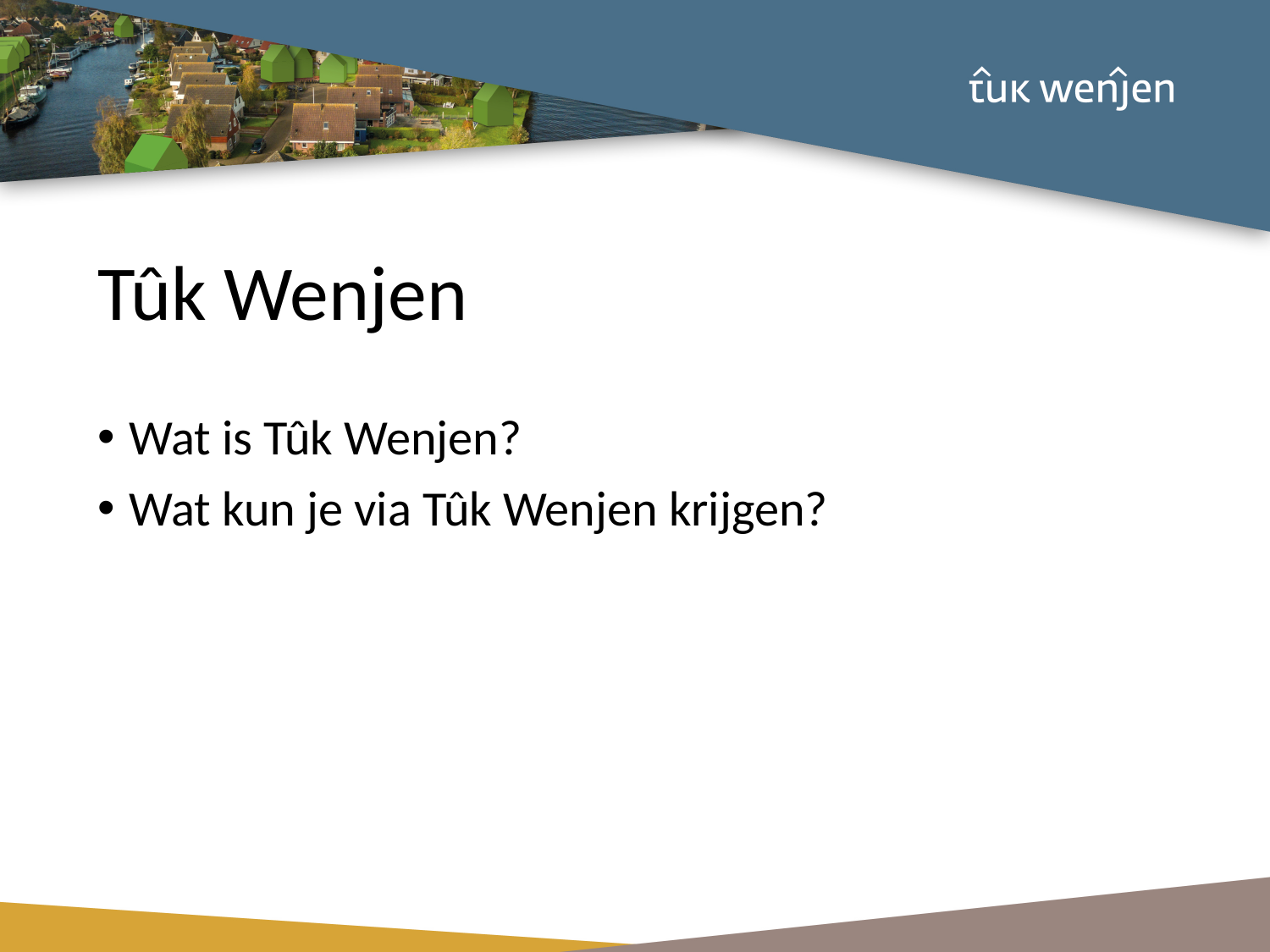

# Tûk Wenjen
Wat is Tûk Wenjen?
Wat kun je via Tûk Wenjen krijgen?